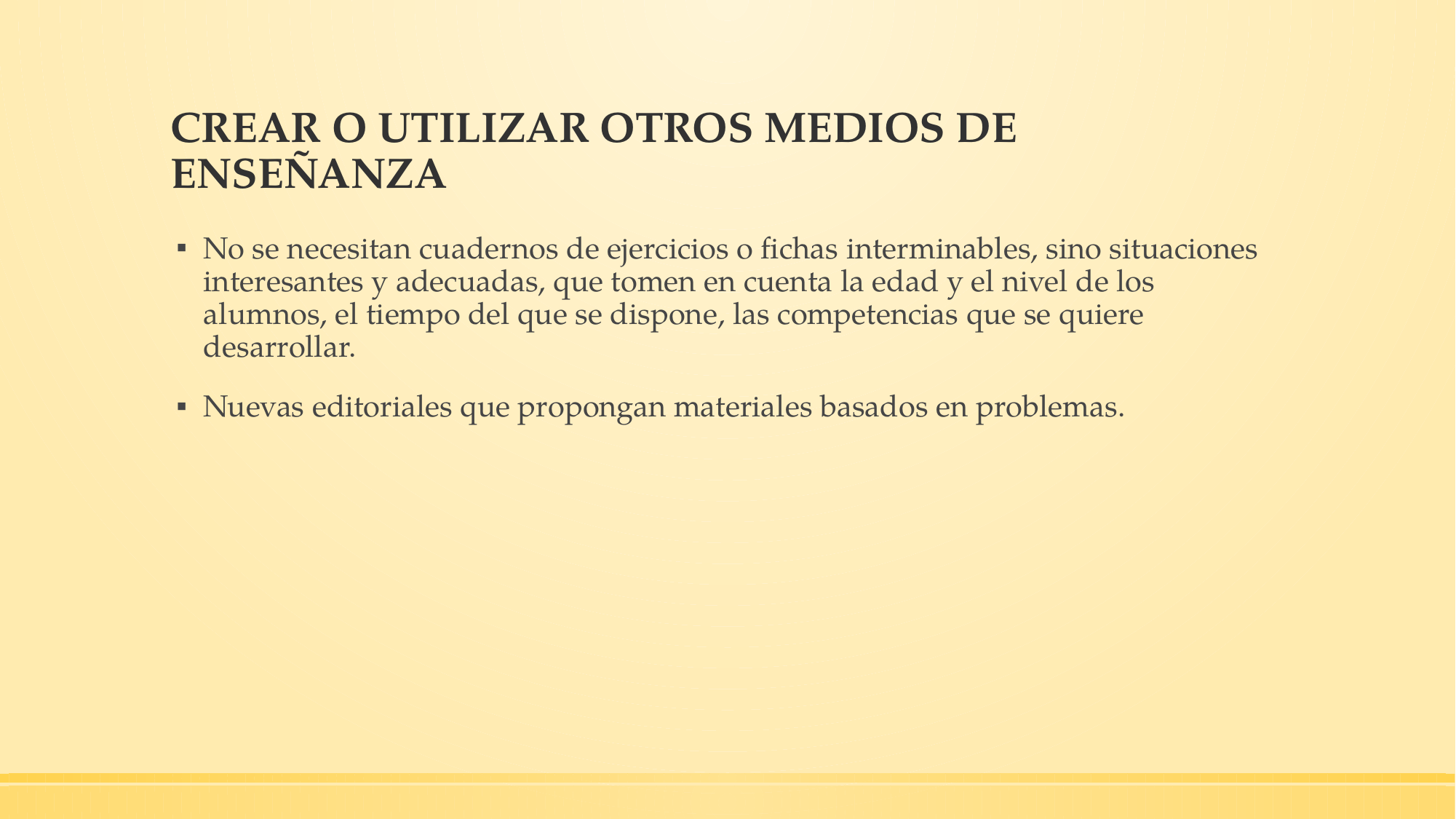

# CREAR O UTILIZAR OTROS MEDIOS DE ENSEÑANZA
No se necesitan cuadernos de ejercicios o fichas interminables, sino situaciones interesantes y adecuadas, que tomen en cuenta la edad y el nivel de los alumnos, el tiempo del que se dispone, las competencias que se quiere desarrollar.
Nuevas editoriales que propongan materiales basados en problemas.